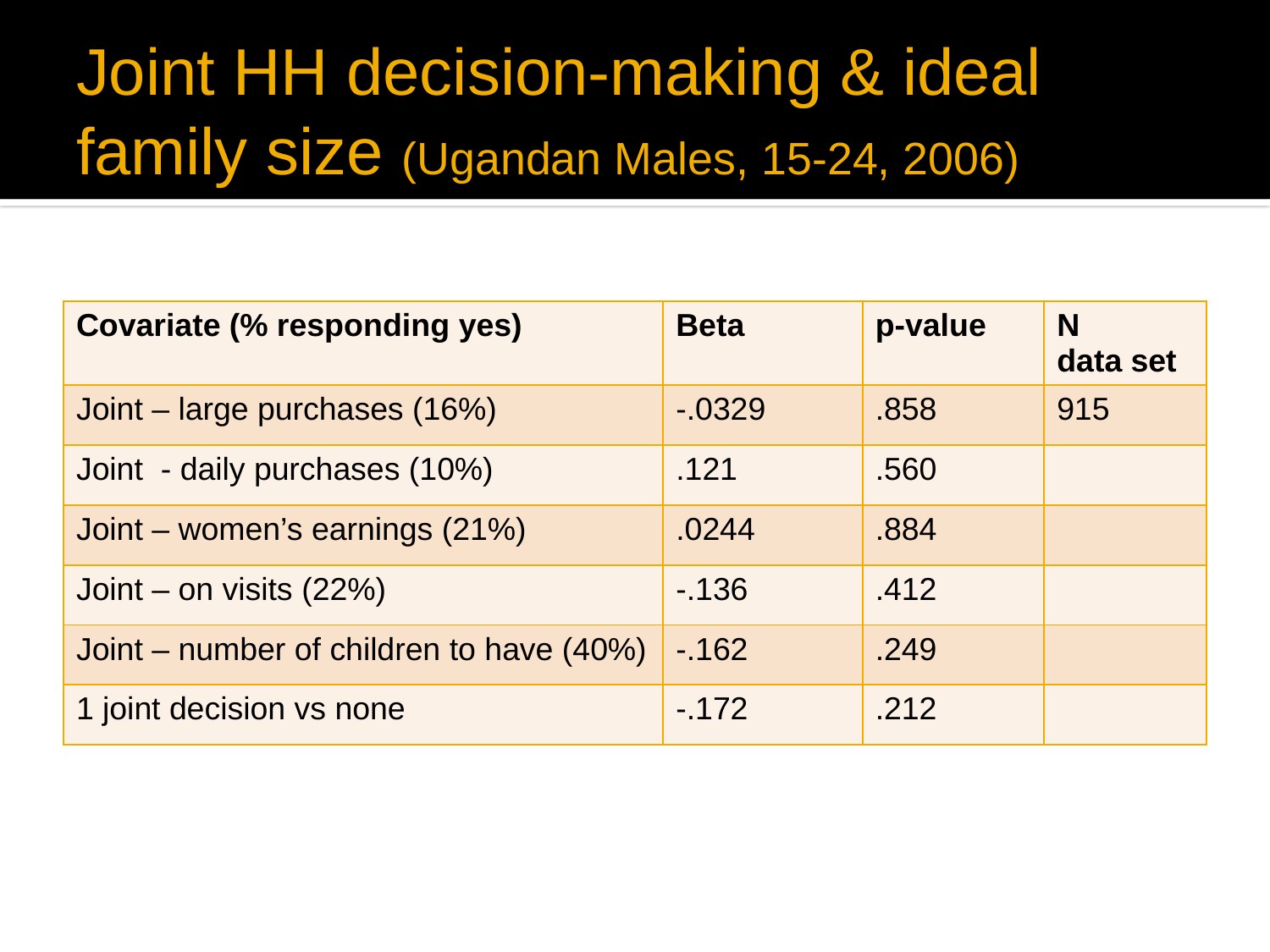

# Joint HH decision-making & ideal family size (Ugandan Males, 15-24, 2006)
| Covariate (% responding yes) | Beta | p-value | N data set |
| --- | --- | --- | --- |
| Joint – large purchases (16%) | -.0329 | .858 | 915 |
| Joint - daily purchases (10%) | .121 | .560 |  |
| Joint – women’s earnings (21%) | .0244 | .884 |  |
| Joint – on visits (22%) | -.136 | .412 |  |
| Joint – number of children to have (40%) | -.162 | .249 |  |
| 1 joint decision vs none | -.172 | .212 |  |